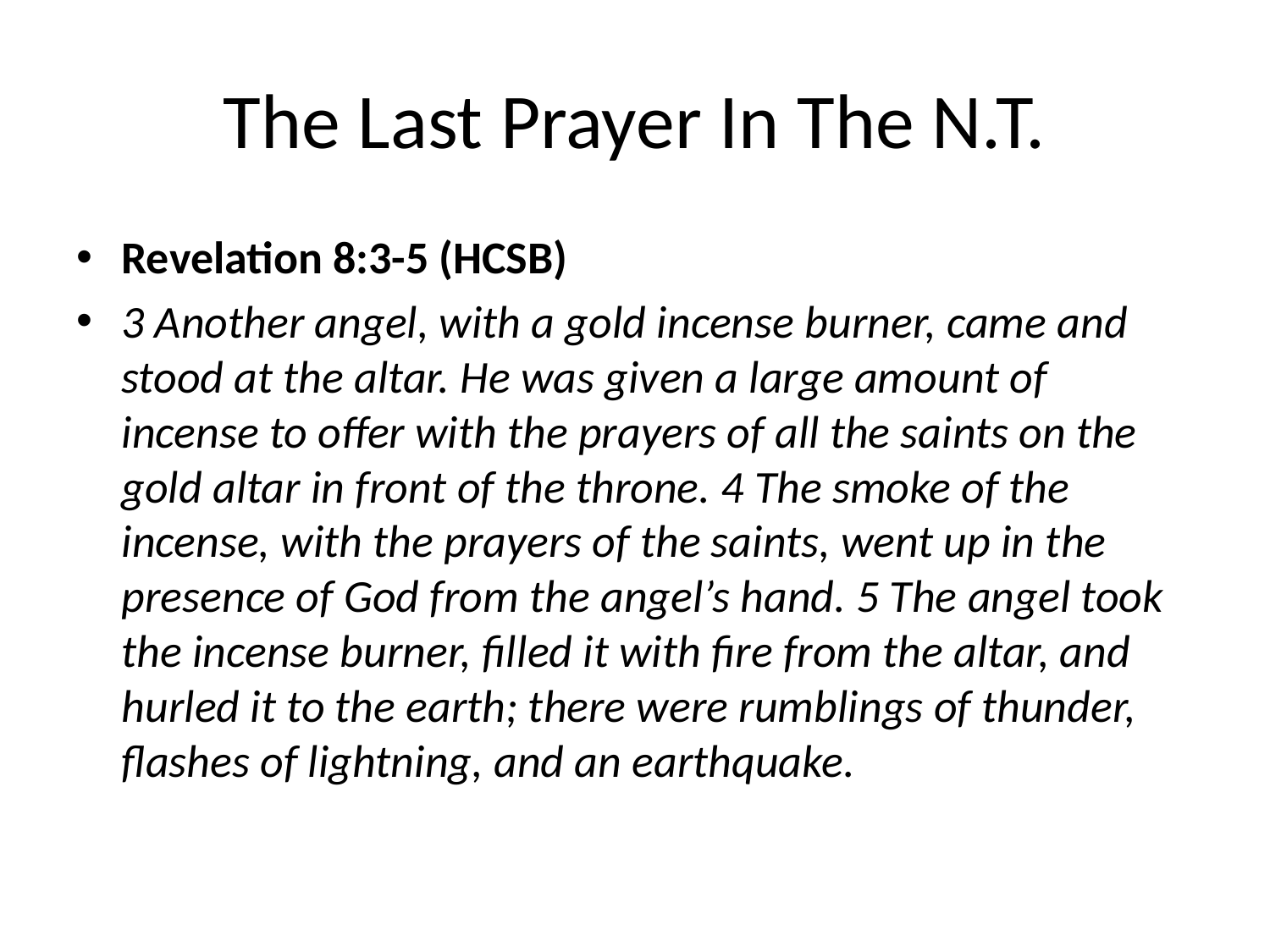

# The Last Prayer In The N.T.
Revelation 8:3-5 (HCSB)
3 Another angel, with a gold incense burner, came and stood at the altar. He was given a large amount of incense to offer with the prayers of all the saints on the gold altar in front of the throne. 4 The smoke of the incense, with the prayers of the saints, went up in the presence of God from the angel’s hand. 5 The angel took the incense burner, filled it with fire from the altar, and hurled it to the earth; there were rumblings of thunder, flashes of lightning, and an earthquake.